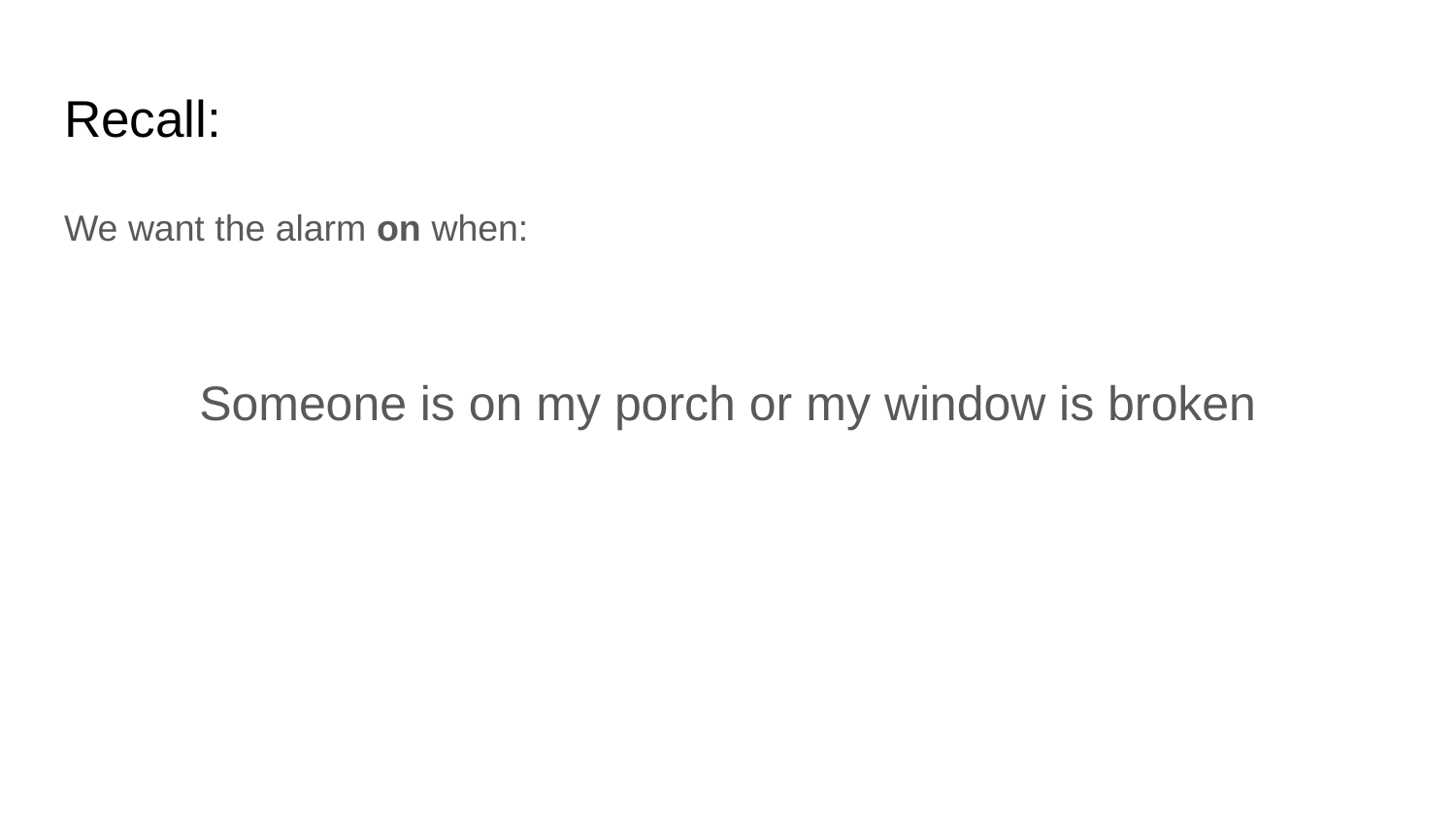

# Recall:
We want the alarm on when:

Someone is on my porch or my window is broken